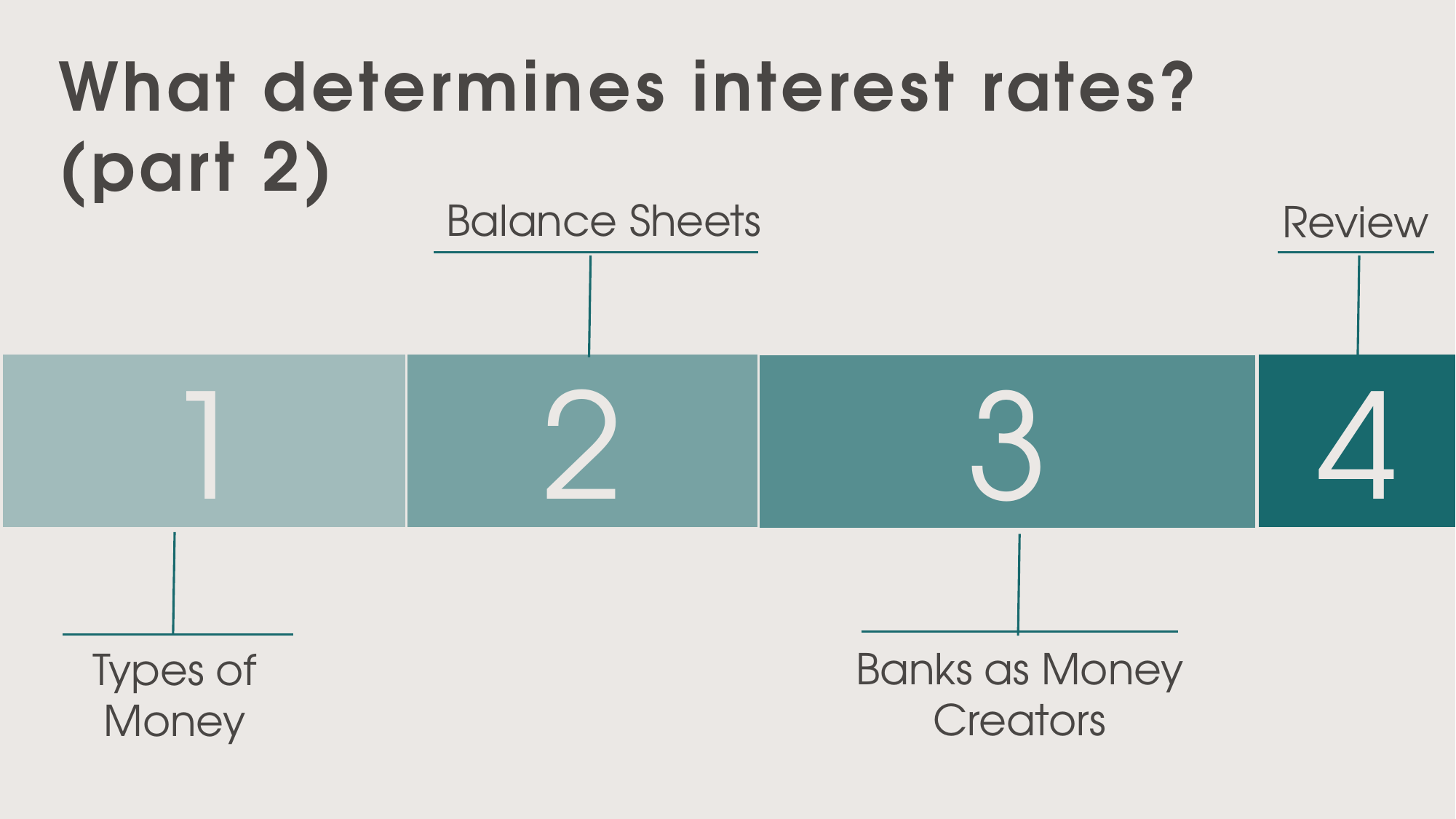

What determines interest rates? (part 2)
Balance Sheets
Review
2
1
4
3
Banks as Money Creators
Types of Money